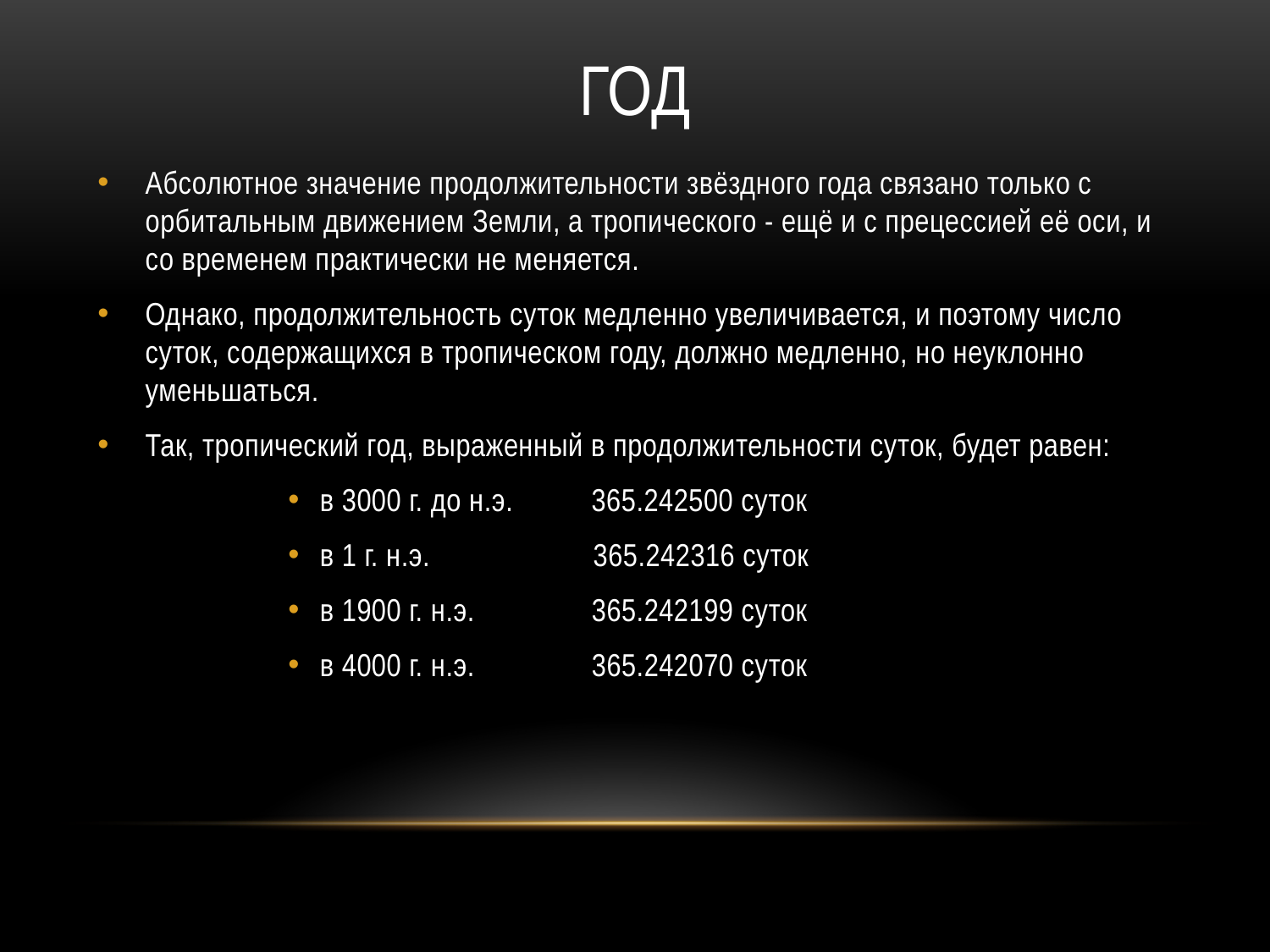

# ГОД
Абсолютное значение продолжительности звёздного года связано только с орбитальным движением Земли, а тропического - ещё и с прецессией её оси, и со временем практически не меняется.
Однако, продолжительность суток медленно увеличивается, и поэтому число суток, содержащихся в тропическом году, должно медленно, но неуклонно уменьшаться.
Так, тропический год, выраженный в продолжительности суток, будет равен:
в 3000 г. до н.э.          365.242500 суток
в 1 г. н.э.                     365.242316 суток
в 1900 г. н.э.               365.242199 суток
в 4000 г. н.э.               365.242070 суток